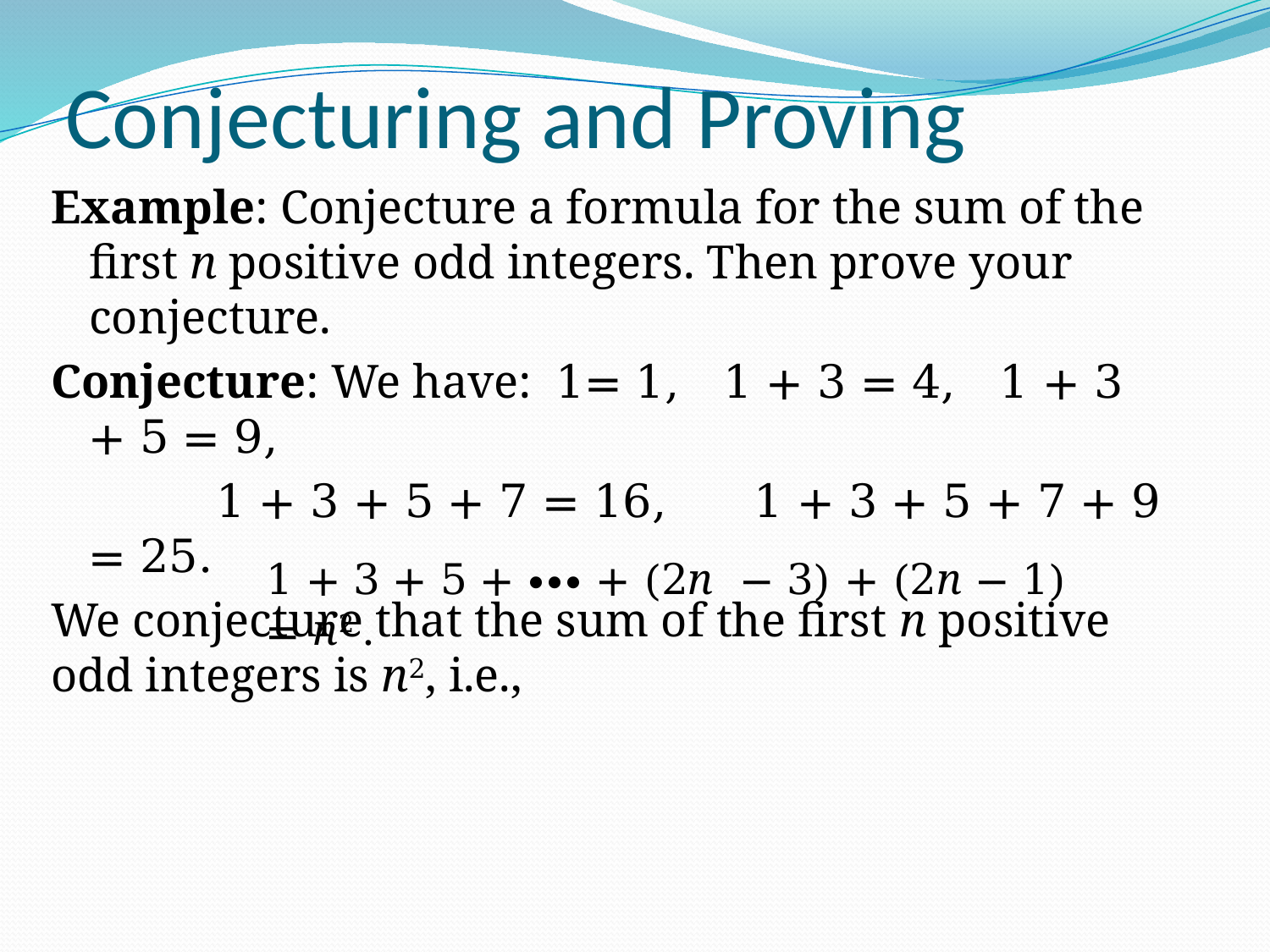

# Conjecturing and Proving
Example: Conjecture a formula for the sum of the first n positive odd integers. Then prove your conjecture.
Conjecture: We have:  1= 1,   1 + 3 = 4,   1 + 3 + 5 = 9,
		1 + 3 + 5 + 7 = 16,      1 + 3 + 5 + 7 + 9 = 25.
We conjecture that the sum of the first n positive odd integers is n2, i.e.,

1 + 3 + 5 + ∙∙∙ + (2n  − 3) + (2n − 1) = n2 .